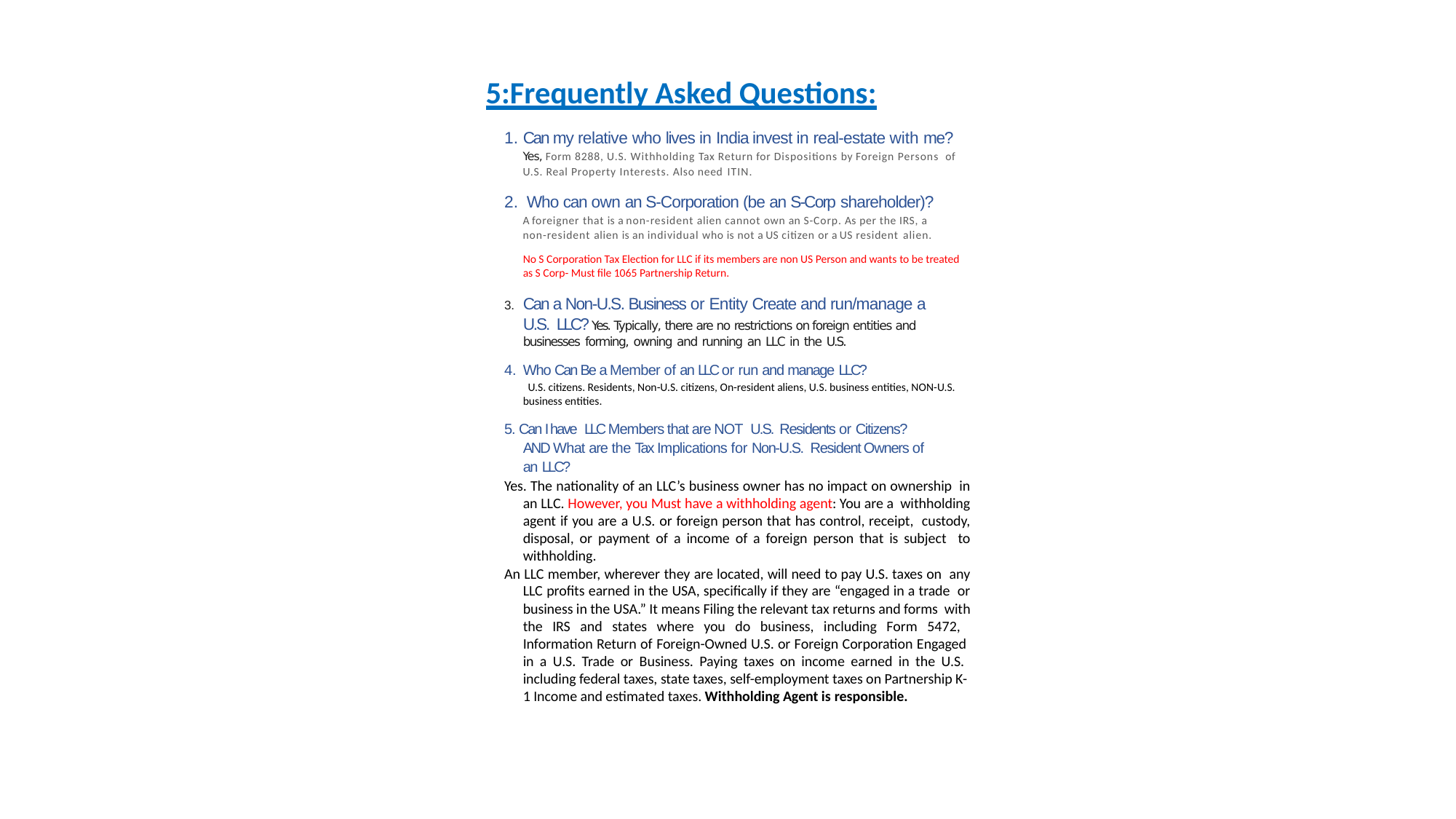

# 5:Frequently Asked Questions:
Can my relative who lives in India invest in real-estate with me?
Yes, Form 8288, U.S. Withholding Tax Return for Dispositions by Foreign Persons  of U.S. Real Property Interests. Also need ITIN.

Who can own an S-Corporation (be an S-Corp shareholder)?
A foreigner that is a non-resident alien cannot own an S-Corp. As per the IRS, a  non-resident alien is an individual who is not a US citizen or a US resident alien.
No S Corporation Tax Election for LLC if its members are non US Person and wants to be treated  as S Corp- Must file 1065 Partnership Return.

Can a Non-U.S. Business or Entity Create and run/manage a U.S.  LLC? Yes. Typically, there are no restrictions on foreign entities and businesses  forming, owning and running an LLC in the U.S.
Who Can Be a Member of an LLC or run and manage LLC?
U.S. citizens. Residents, Non-U.S. citizens, On-resident aliens, U.S. business entities, NON-U.S.  business entities.

5. Can I have  LLC Members that are NOT  U.S.  Residents or Citizens? AND What are the Tax Implications for Non-U.S.  Resident Owners of an LLC?
Yes. The nationality of an LLC’s business owner has no impact on ownership  in an LLC. However, you Must have a withholding agent: You are a  withholding agent if you are a U.S. or foreign person that has control, receipt,  custody, disposal, or payment of a income of a foreign person that is subject  to withholding.
An LLC member, wherever they are located, will need to pay U.S. taxes on  any LLC profits earned in the USA, specifically if they are “engaged in a trade  or business in the USA.” It means Filing the relevant tax returns and forms  with the IRS and states where you do business, including Form 5472,  Information Return of Foreign-Owned U.S. or Foreign Corporation Engaged  in a U.S. Trade or Business. Paying taxes on income earned in the U.S.  including federal taxes, state taxes, self-employment taxes on Partnership K-  1 Income and estimated taxes. Withholding Agent is responsible.